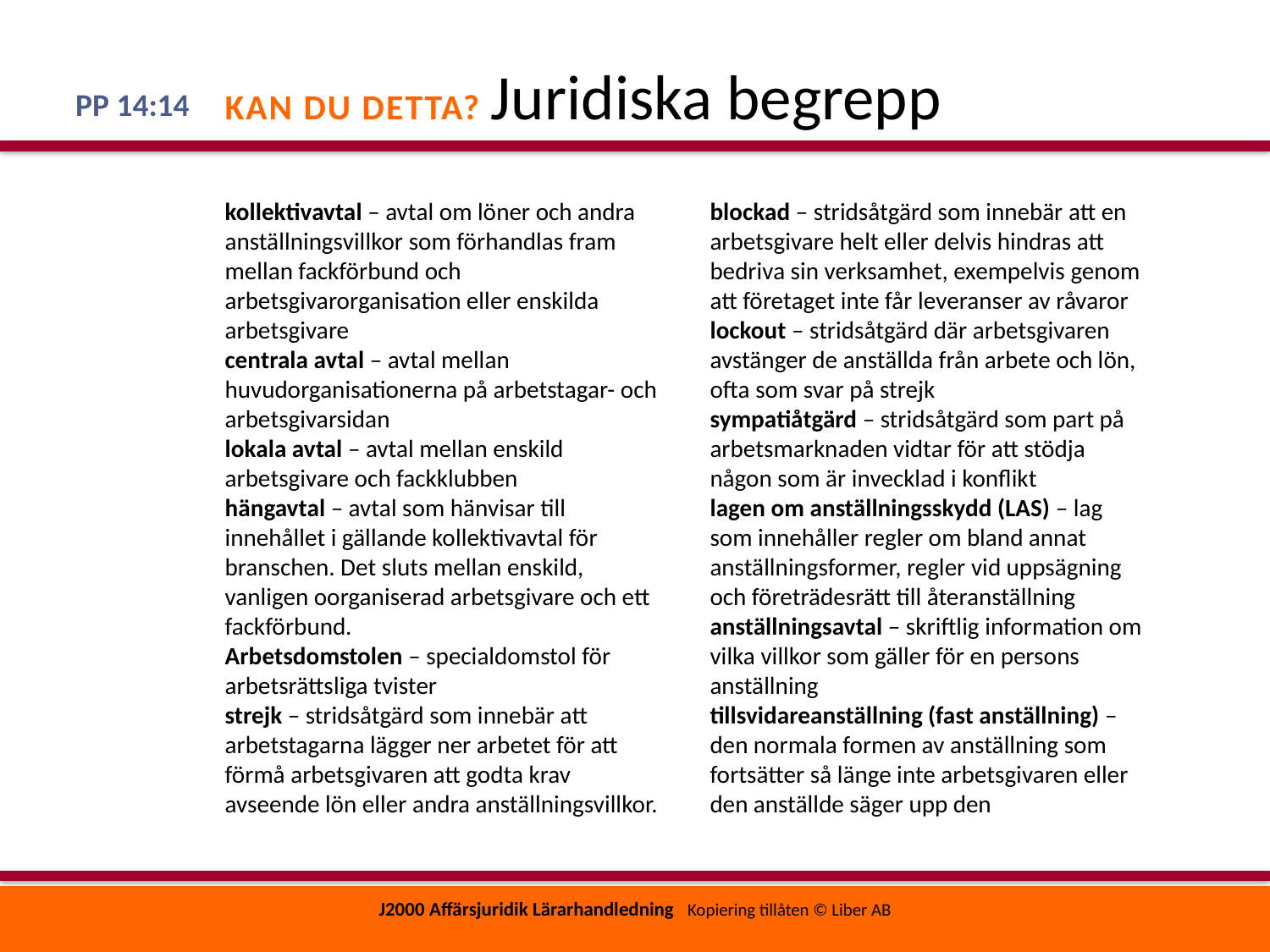

# KAN DU DETTA? Juridiska begrepp
PP 14:14

kollektivavtal – avtal om löner och andra anställningsvillkor som förhandlas fram mellan fackförbund och arbetsgivarorganisation eller enskilda arbetsgivare
centrala avtal – avtal mellan huvudorganisationerna på arbetstagar- och arbetsgivarsidan
lokala avtal – avtal mellan enskild arbetsgivare och fackklubben
hängavtal – avtal som hänvisar till innehållet i gällande kollektivavtal för branschen. Det sluts mellan enskild, vanligen oorganiserad arbetsgivare och ett fackförbund.
Arbetsdomstolen – specialdomstol för arbetsrättsliga tvister
strejk – stridsåtgärd som innebär att arbetstagarna lägger ner arbetet för att förmå arbetsgivaren att godta krav avseende lön eller andra anställningsvillkor.
blockad – stridsåtgärd som innebär att en arbetsgivare helt eller delvis hindras att bedriva sin verksamhet, exempelvis genom att företaget inte får leveranser av råvaror
lockout – stridsåtgärd där arbetsgivaren avstänger de anställda från arbete och lön, ofta som svar på strejk
sympatiåtgärd – stridsåtgärd som part på arbetsmarknaden vidtar för att stödja någon som är invecklad i konflikt
lagen om anställningsskydd (LAS) – lag som innehåller regler om bland annat anställningsformer, regler vid uppsägning och företrädesrätt till återanställning
anställningsavtal – skriftlig information om vilka villkor som gäller för en persons anställning
tillsvidareanställning (fast anställning) – den normala formen av anställning som fortsätter så länge inte arbetsgivaren eller den anställde säger upp den
J2000 Affärsjuridik Lärarhandledning   Kopiering tillåten © Liber AB